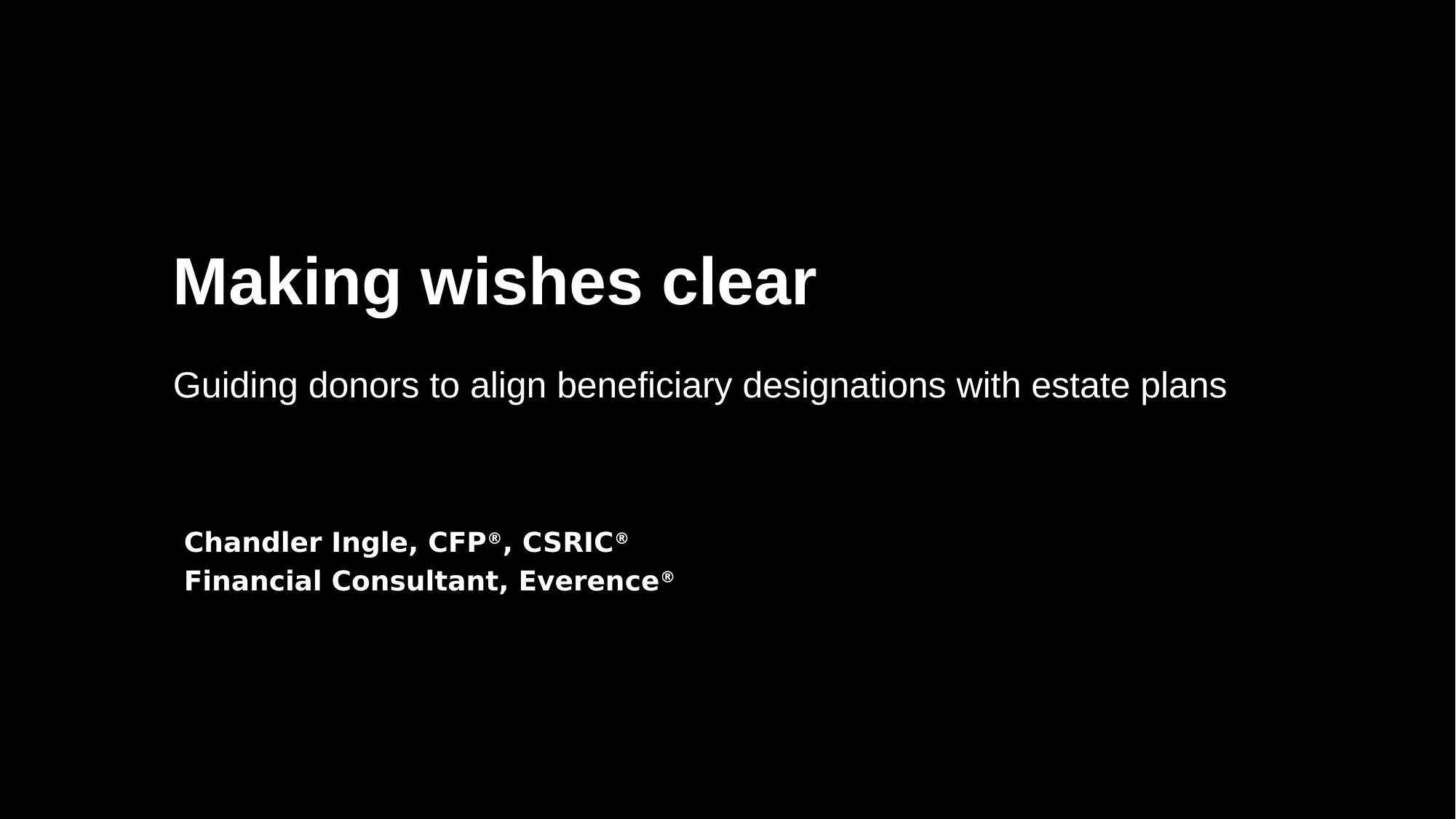

# Making wishes clear
Guiding donors to align beneficiary designations with estate plans
Chandler Ingle, CFP®, CSRIC®
Financial Consultant, Everence®